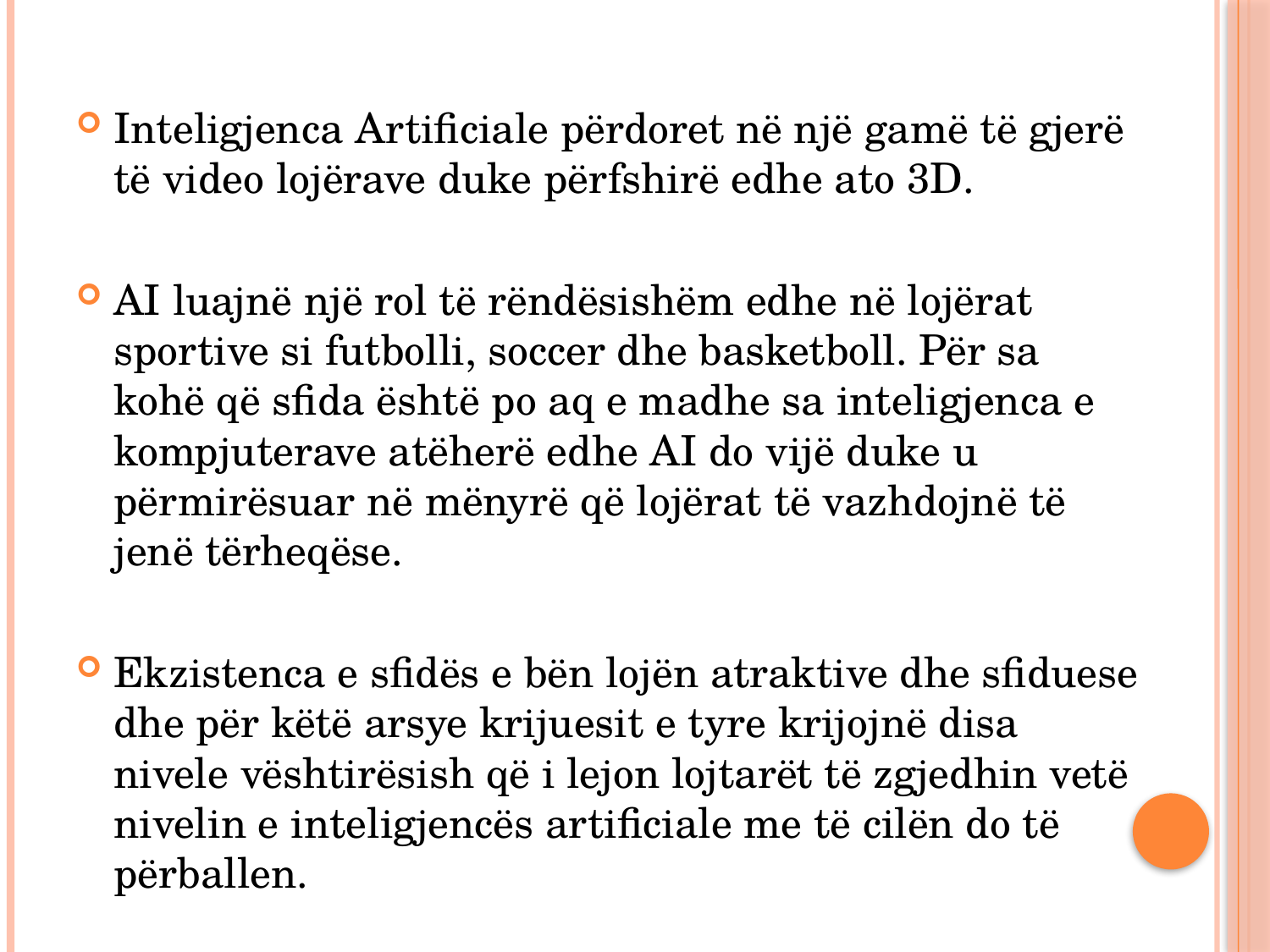

Inteligjenca Artificiale përdoret në një gamë të gjerë të video lojërave duke përfshirë edhe ato 3D.

AI luajnë një rol të rëndësishëm edhe në lojërat sportive si futbolli, soccer dhe basketboll. Për sa kohë që sfida është po aq e madhe sa inteligjenca e kompjuterave atëherë edhe AI do vijë duke u përmirësuar në mënyrë që lojërat të vazhdojnë të jenë tërheqëse.

Ekzistenca e sfidës e bën lojën atraktive dhe sfiduese dhe për këtë arsye krijuesit e tyre krijojnë disa nivele vështirësish që i lejon lojtarët të zgjedhin vetë nivelin e inteligjencës artificiale me të cilën do të përballen.